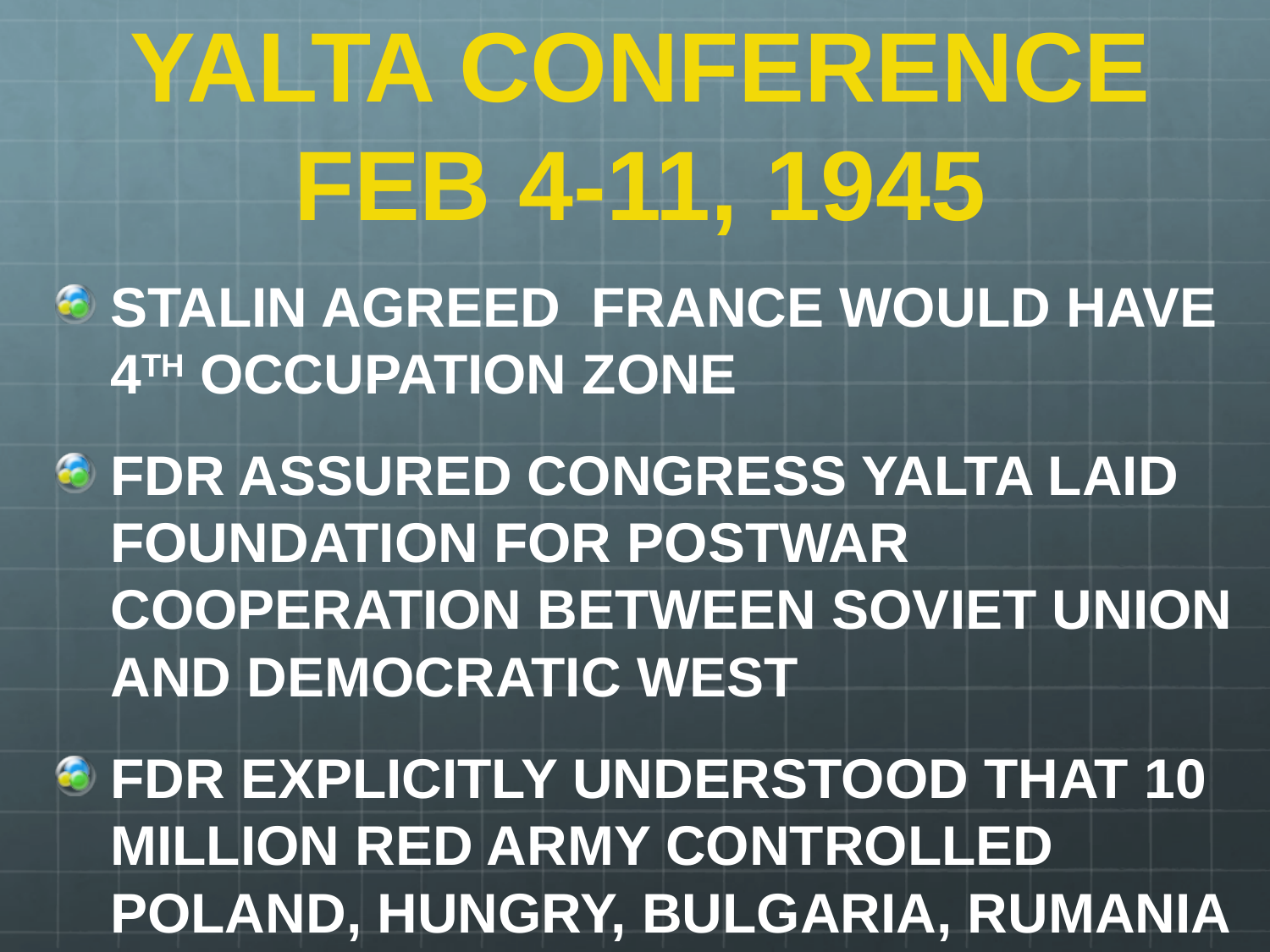

# YALTA CONFERENCE FEB 4-11, 1945
STALIN AGREED  FRANCE WOULD HAVE 4TH OCCUPATION ZONE
FDR ASSURED CONGRESS YALTA LAID FOUNDATION FOR POSTWAR COOPERATION BETWEEN SOVIET UNION AND DEMOCRATIC WEST
FDR EXPLICITLY UNDERSTOOD THAT 10 MILLION RED ARMY CONTROLLED POLAND, HUNGRY, BULGARIA, RUMANIA